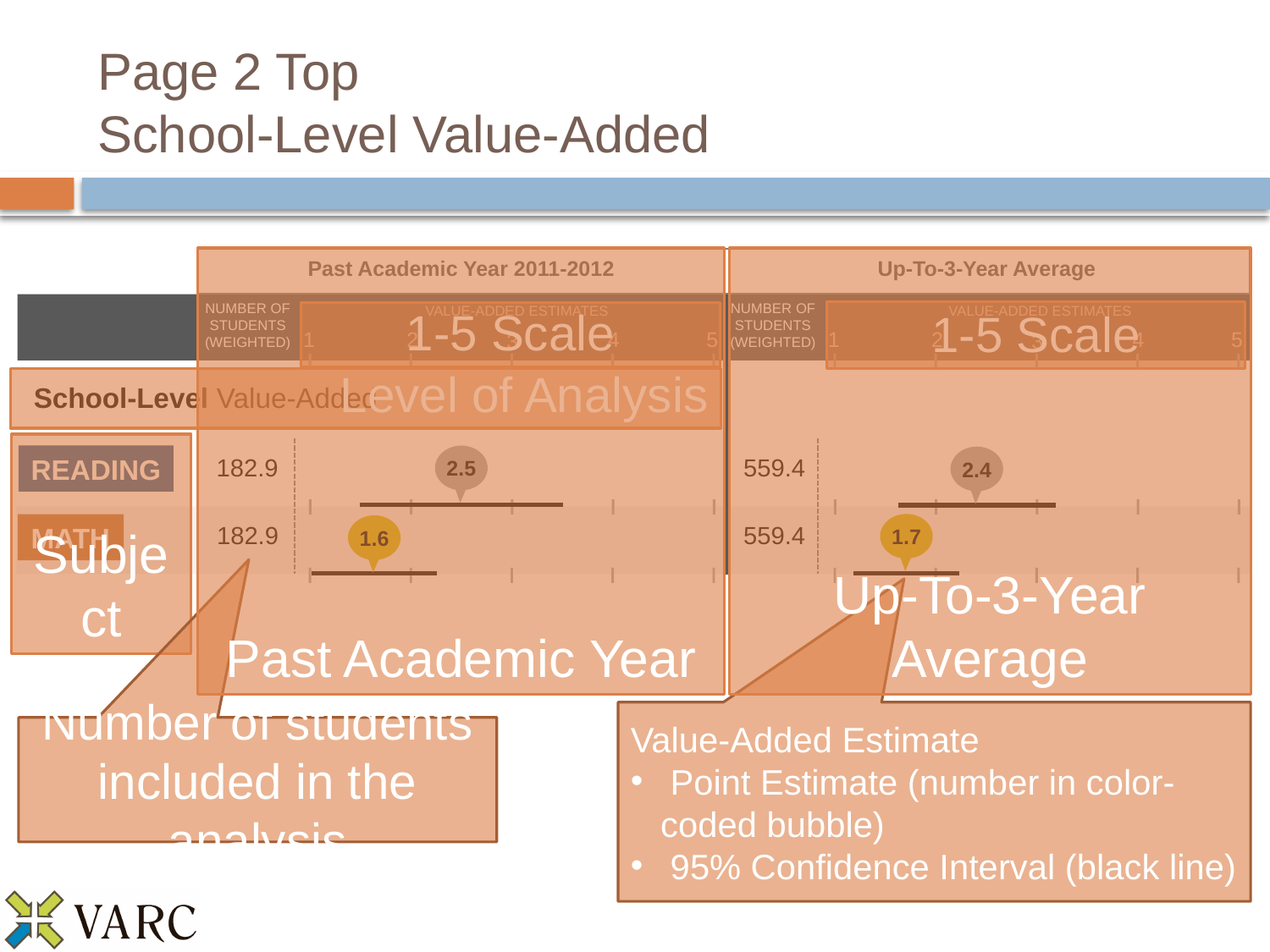

# Page 2 Top School-Level Value-Added
Past Academic Year
Up-To-3-Year Average
Past Academic Year 2011-2012
Up-To-3-Year Average
NUMBER OF
STUDENTS
(WEIGHTED)
NUMBER OF
STUDENTS
(WEIGHTED)

VALUE-ADDED ESTIMATES
VALUE-ADDED ESTIMATES
5
5
4
4
1
2
1
2
3
3

1-5 Scale
1-5 Scale
Level of Analysis
School-Level Value-Added
Subject
READING
182.9
2.5
559.4
2.4
182.9
559.4
1.7
MATH
1.6
Value-Added Estimate
 Point Estimate (number in color-coded bubble)
 95% Confidence Interval (black line)
Number of students included in the analysis